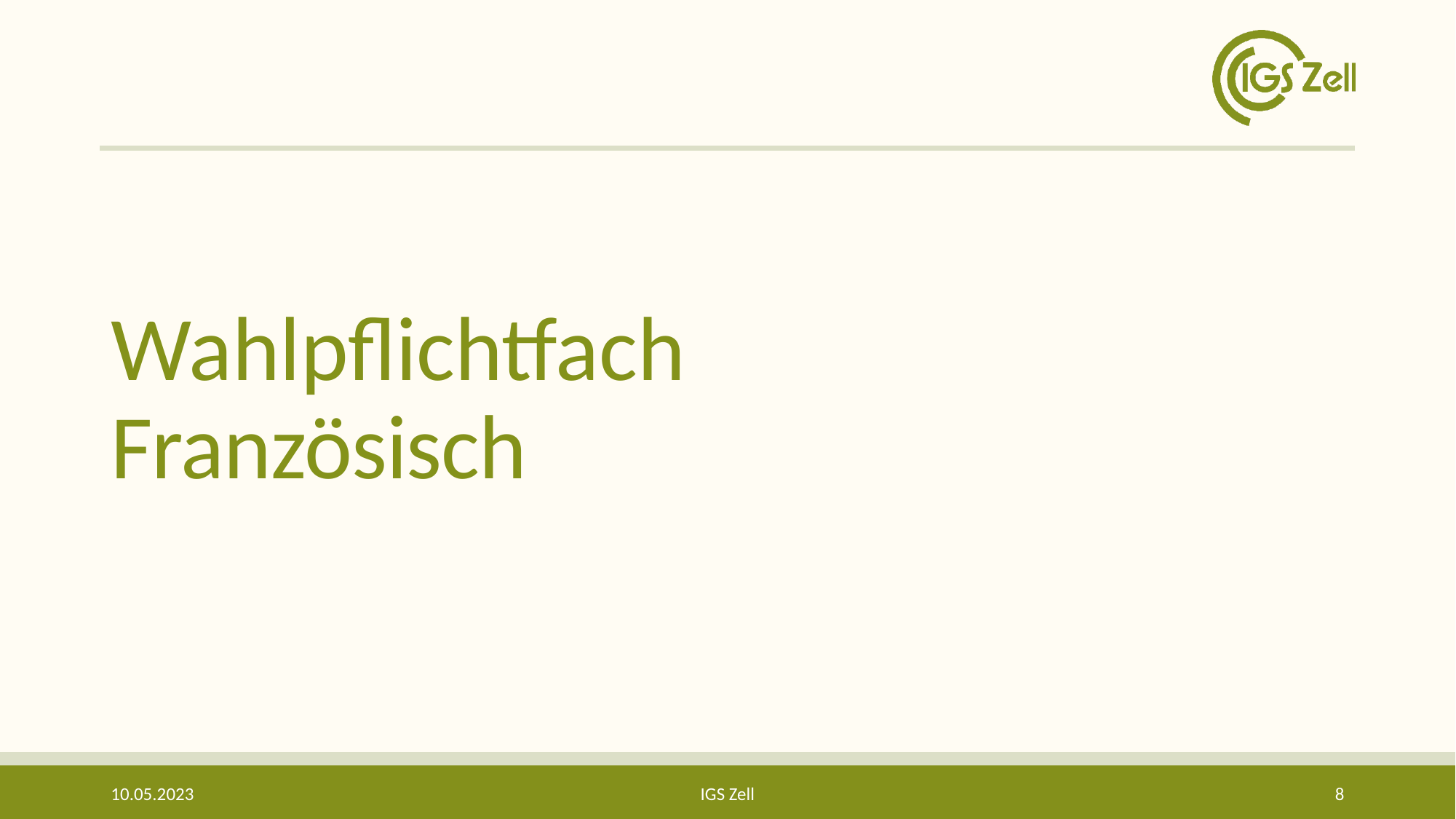

# Wahlpflichtfach Französisch
10.05.2023
IGS Zell
8